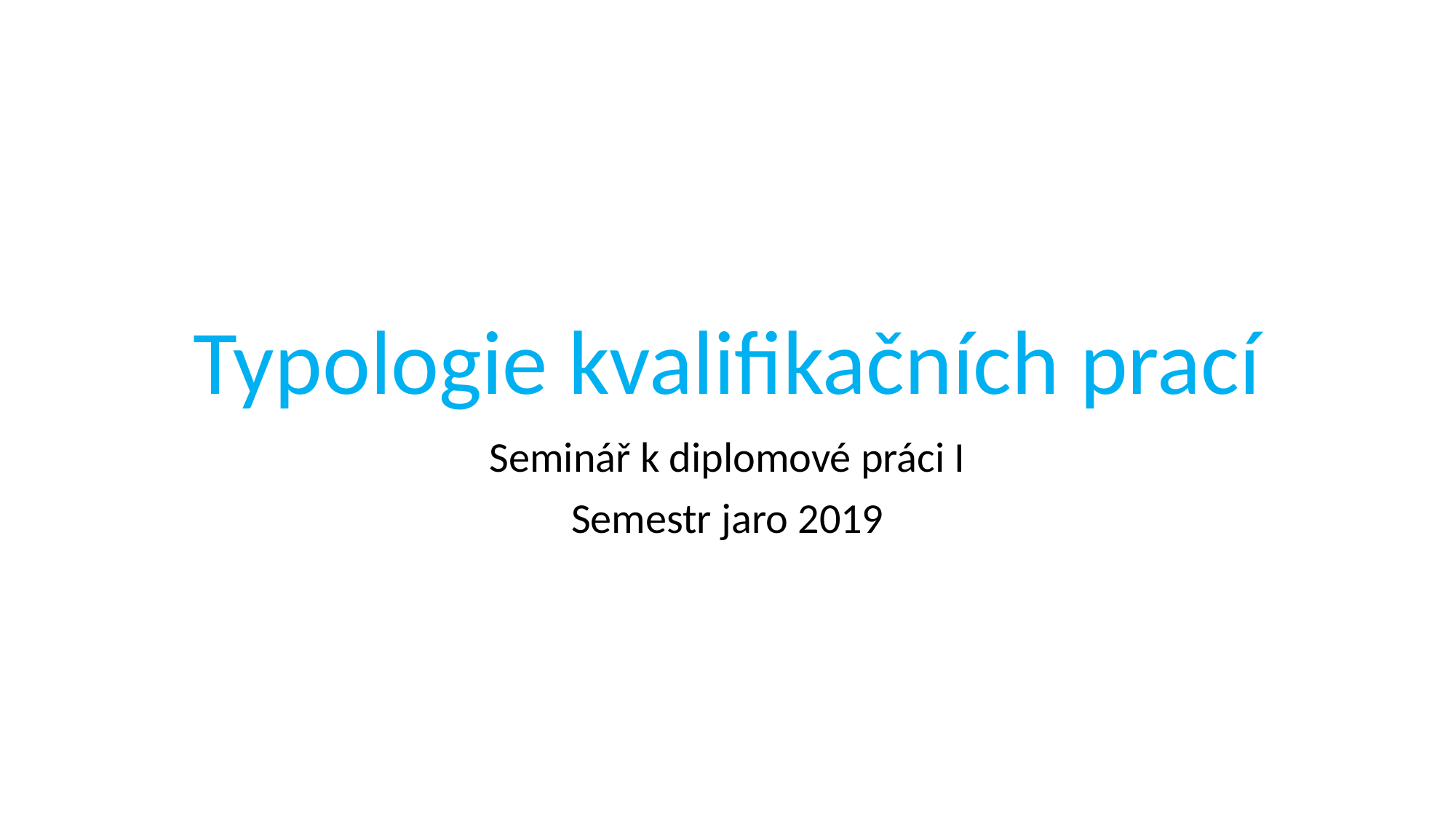

# Typologie kvalifikačních prací
Seminář k diplomové práci I
Semestr jaro 2019